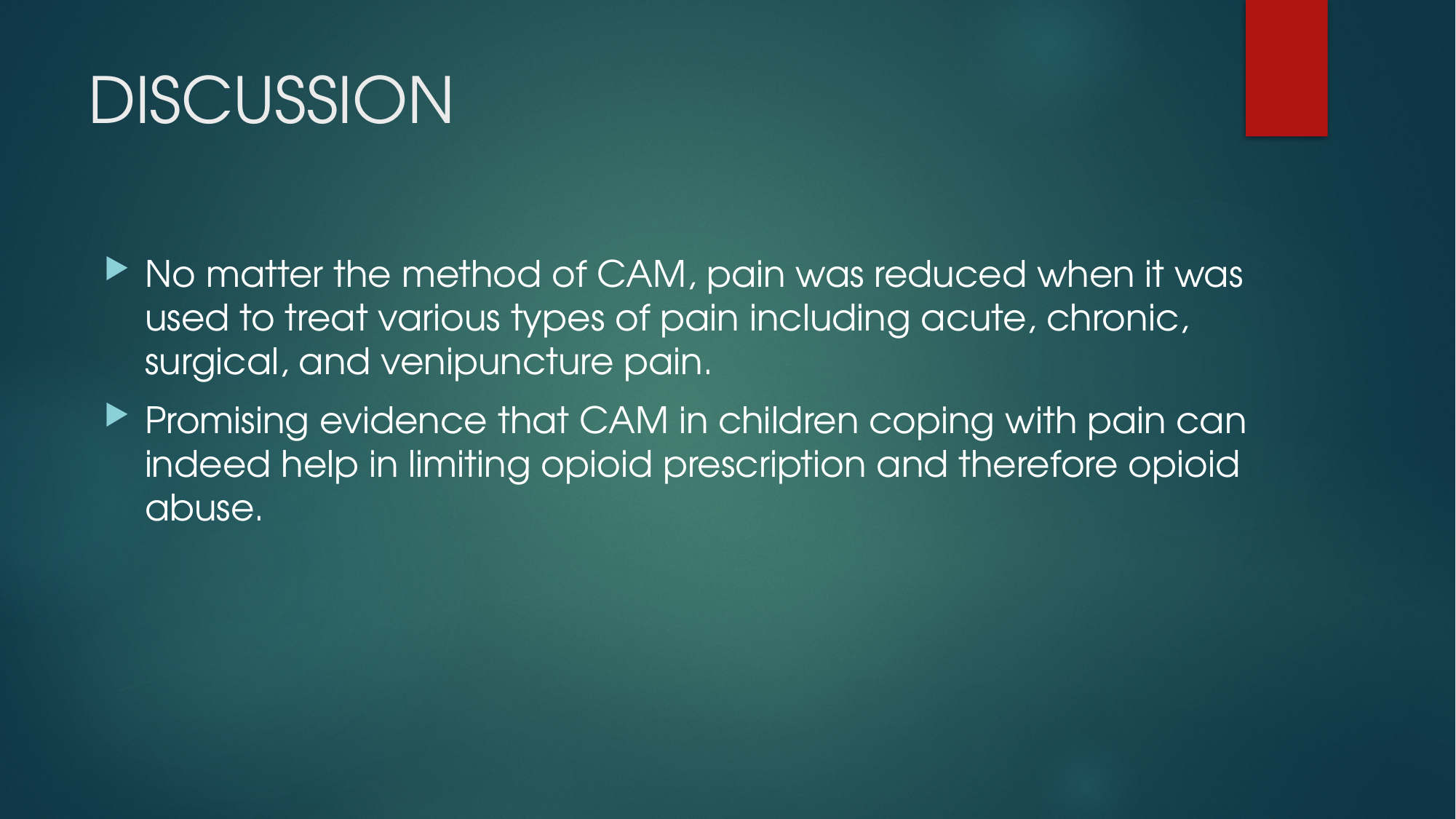

# DISCUSSION
No matter the method of CAM, pain was reduced when it was used to treat various types of pain including acute, chronic, surgical, and venipuncture pain.
Promising evidence that CAM in children coping with pain can indeed help in limiting opioid prescription and therefore opioid abuse.